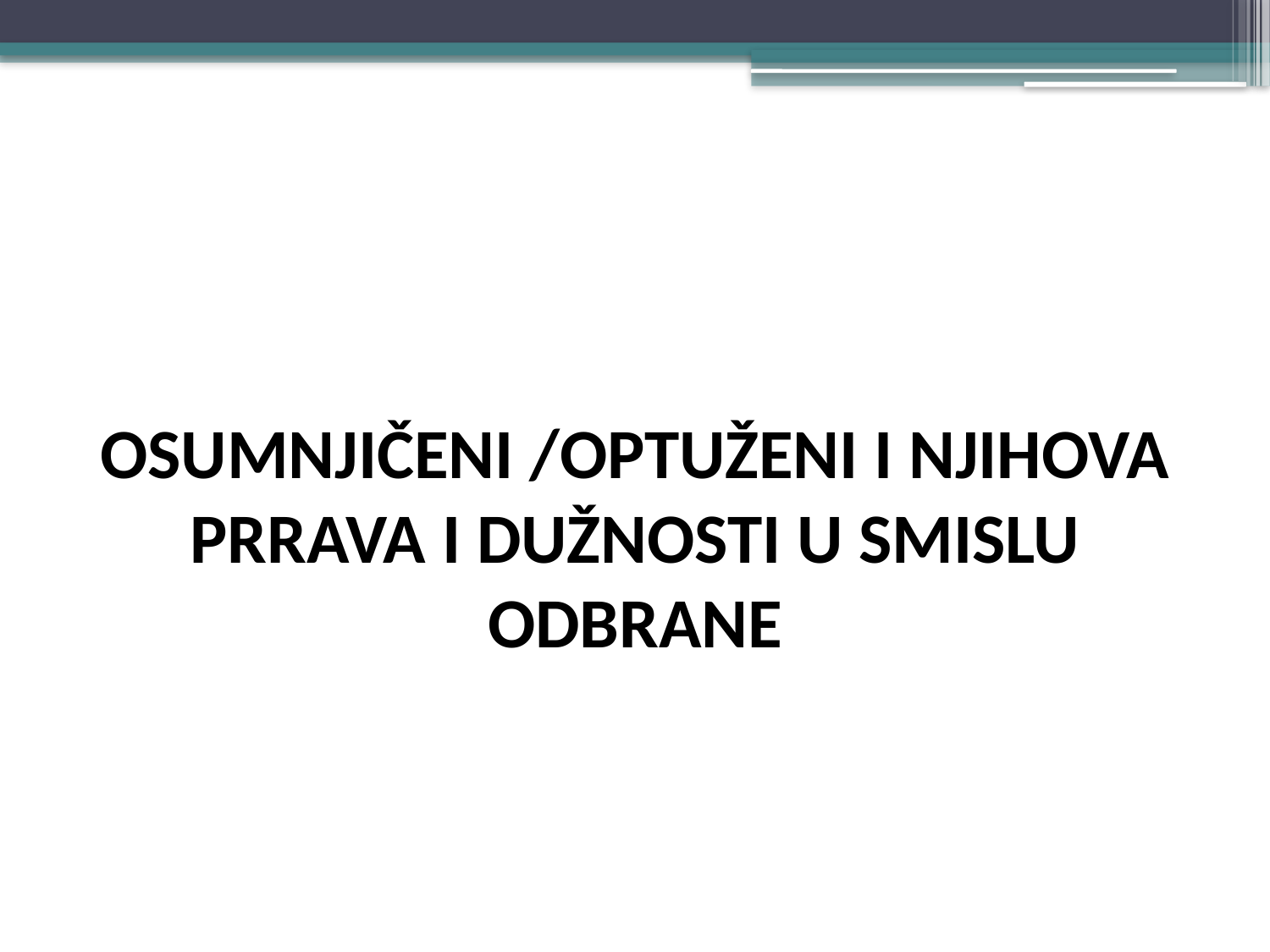

#

OSUMNJIČENI /OPTUŽENI I NJIHOVA PRRAVA I DUŽNOSTI U SMISLU ODBRANE